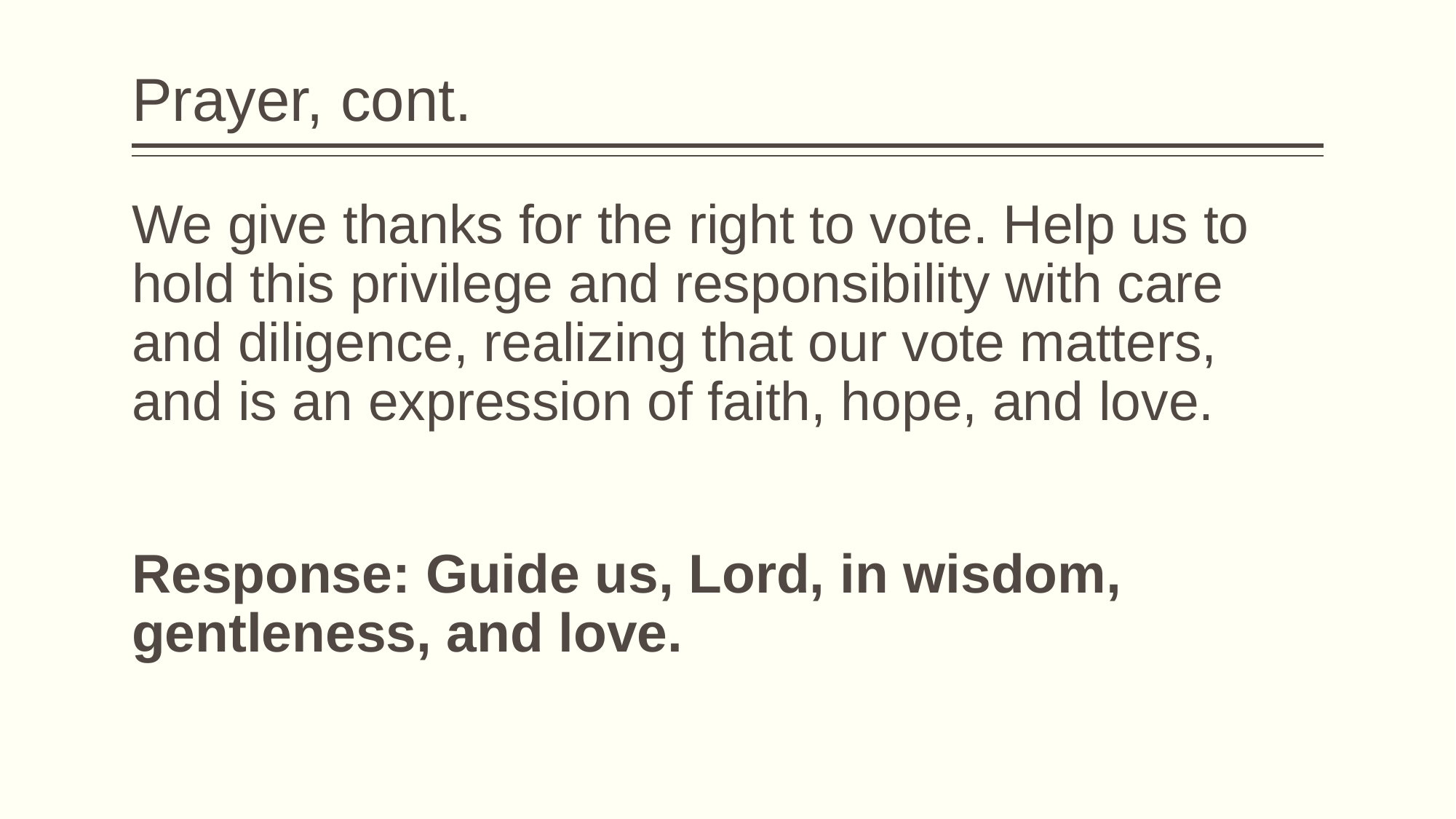

# Prayer, cont.
We give thanks for the right to vote. Help us to hold this privilege and responsibility with care and diligence, realizing that our vote matters, and is an expression of faith, hope, and love.

Response: Guide us, Lord, in wisdom, gentleness, and love.